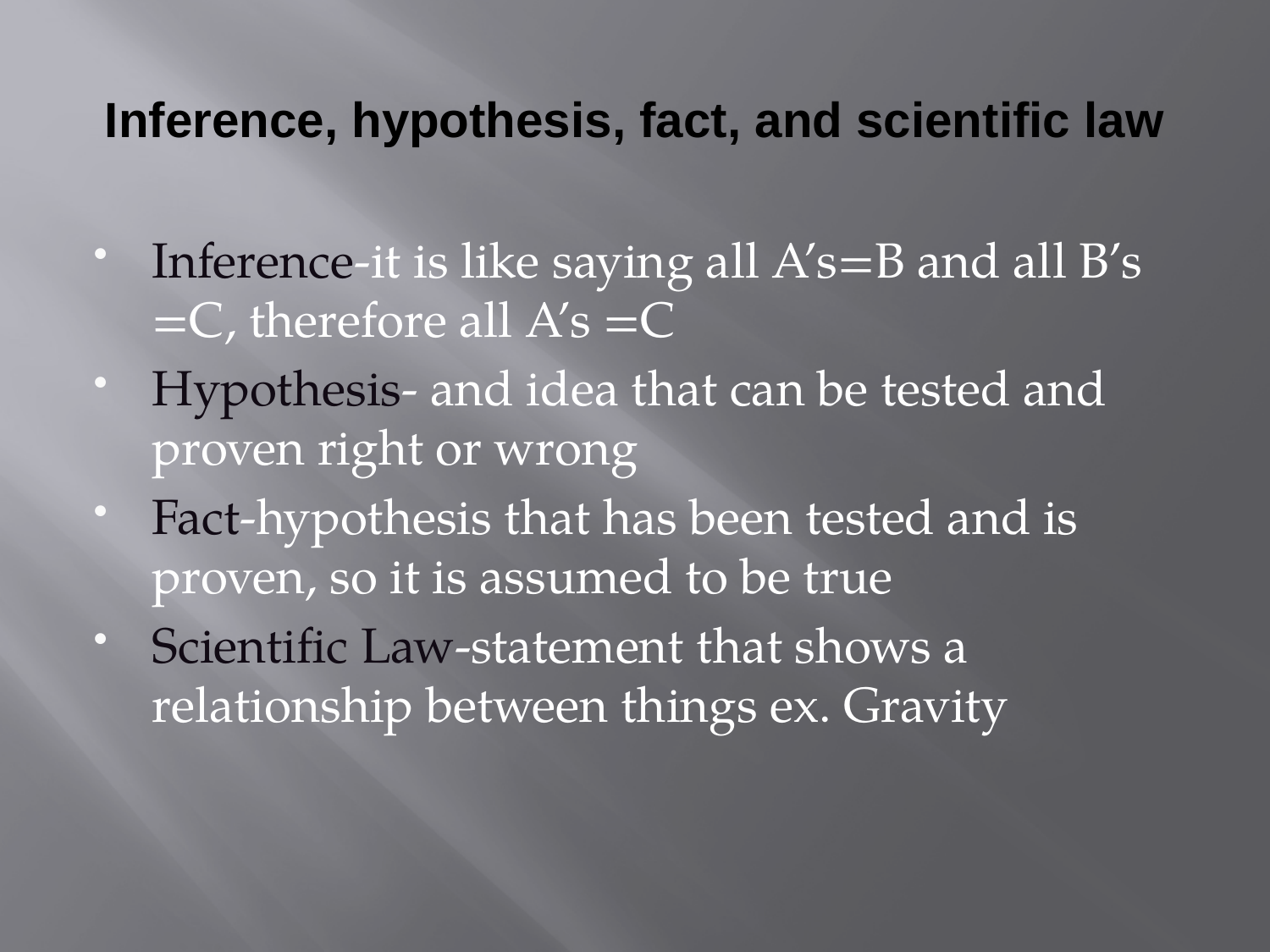

# Inference, hypothesis, fact, and scientific law
Inference-it is like saying all A’s=B and all B’s =C, therefore all A’s =C
Hypothesis- and idea that can be tested and proven right or wrong
Fact-hypothesis that has been tested and is proven, so it is assumed to be true
Scientific Law-statement that shows a relationship between things ex. Gravity